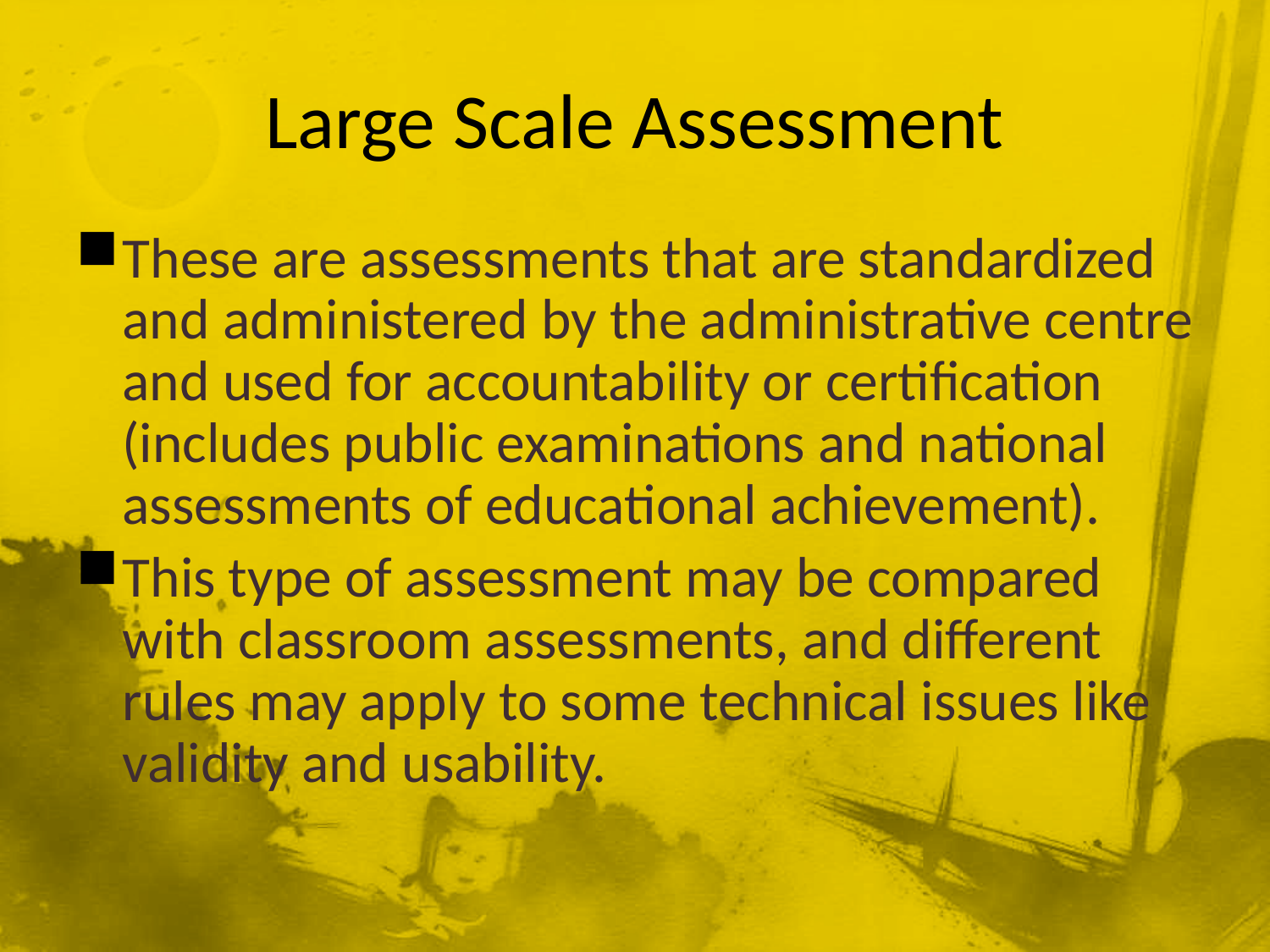

# Large Scale Assessment
These are assessments that are standardized and administered by the administrative centre and used for accountability or certification (includes public examinations and national assessments of educational achievement).
This type of assessment may be compared with classroom assessments, and different rules may apply to some technical issues like validity and usability.